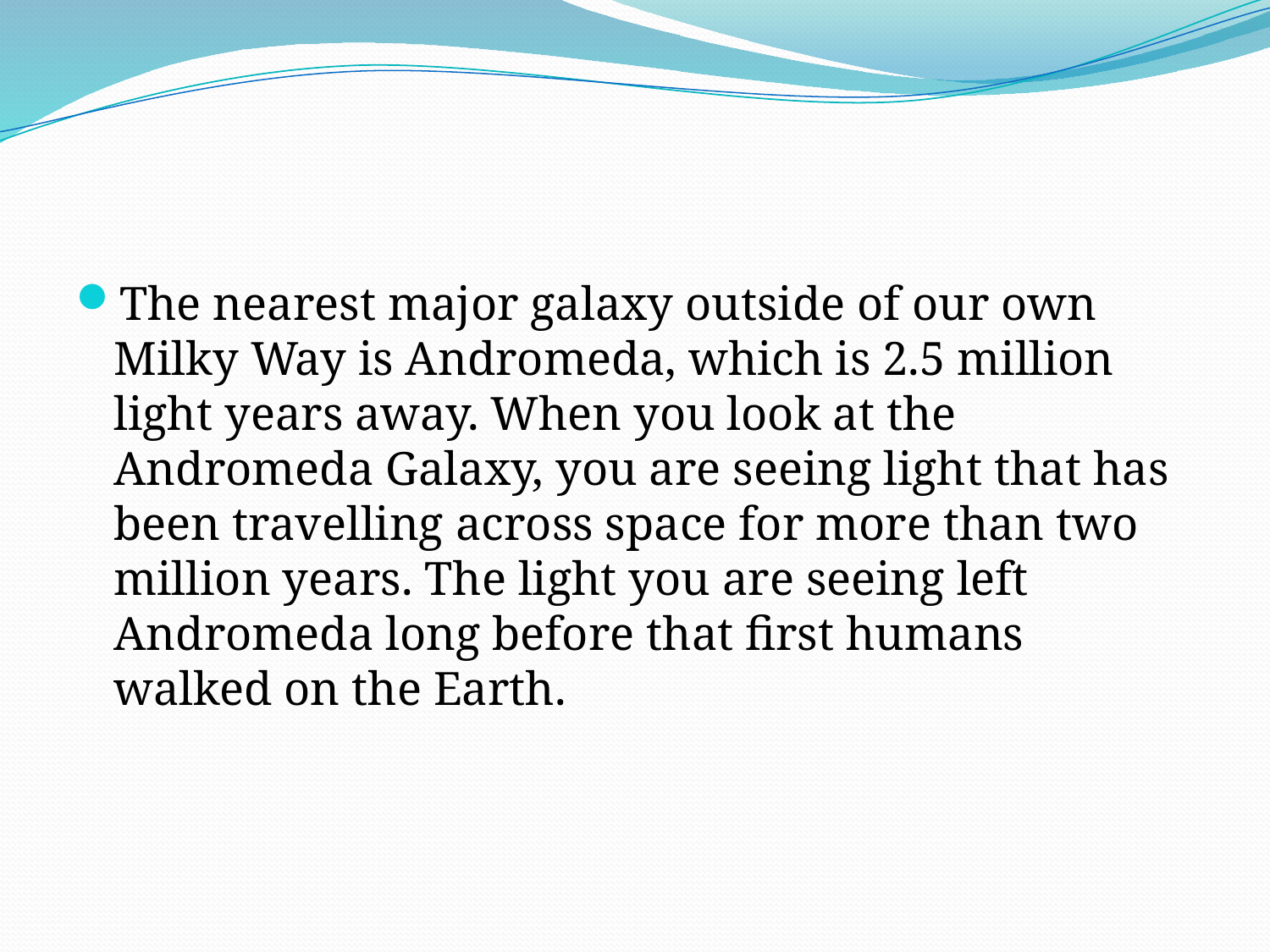

#
The nearest major galaxy outside of our own Milky Way is Andromeda, which is 2.5 million light years away. When you look at the Andromeda Galaxy, you are seeing light that has been travelling across space for more than two million years. The light you are seeing left Andromeda long before that first humans walked on the Earth.